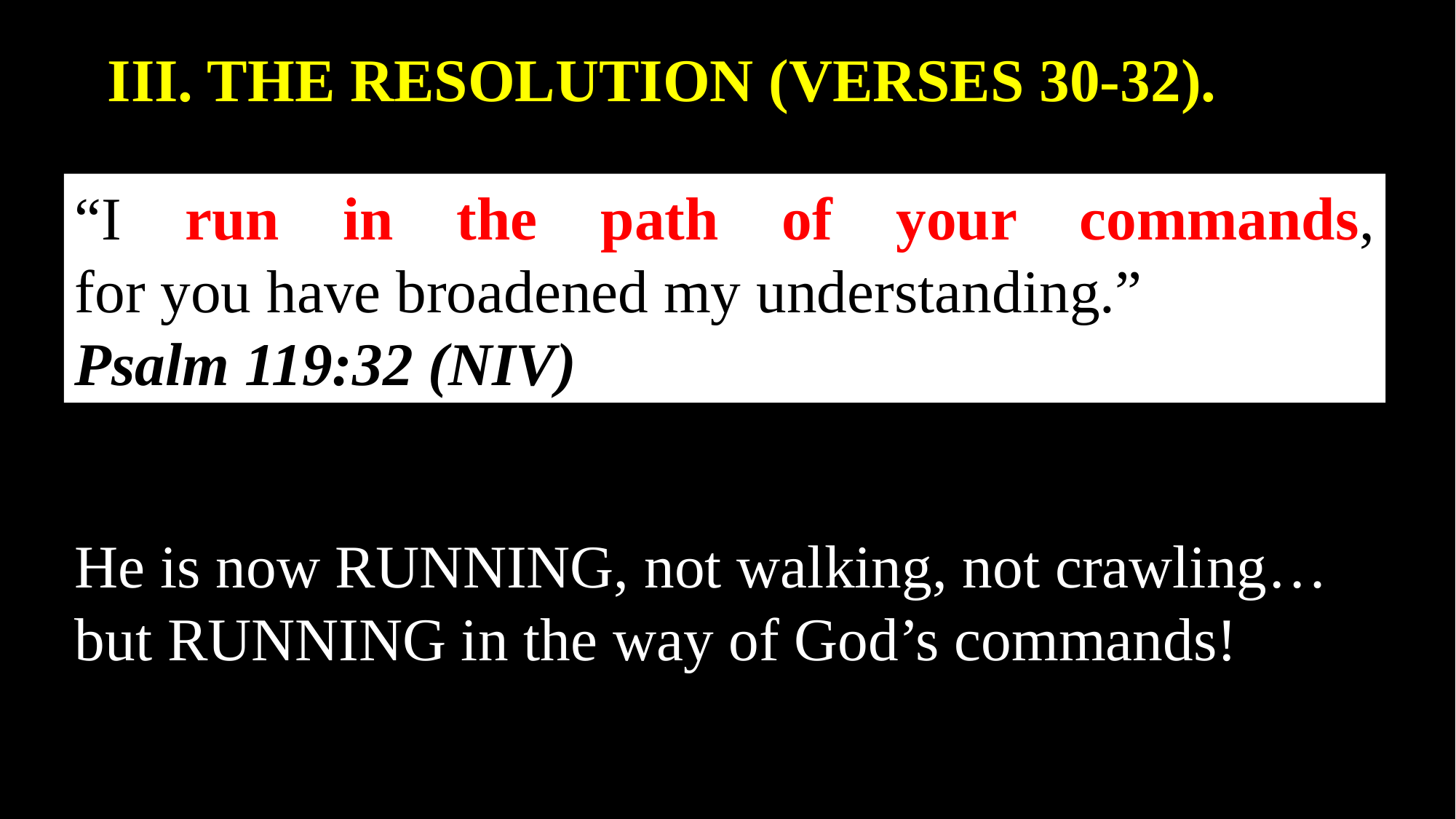

III. THE RESOLUTION (Verses 30-32).
“I run in the path of your commands,
for you have broadened my understanding.”
Psalm 119:32 (NIV)
He is now RUNNING, not walking, not crawling… but RUNNING in the way of God’s commands!
teach me your decrees.